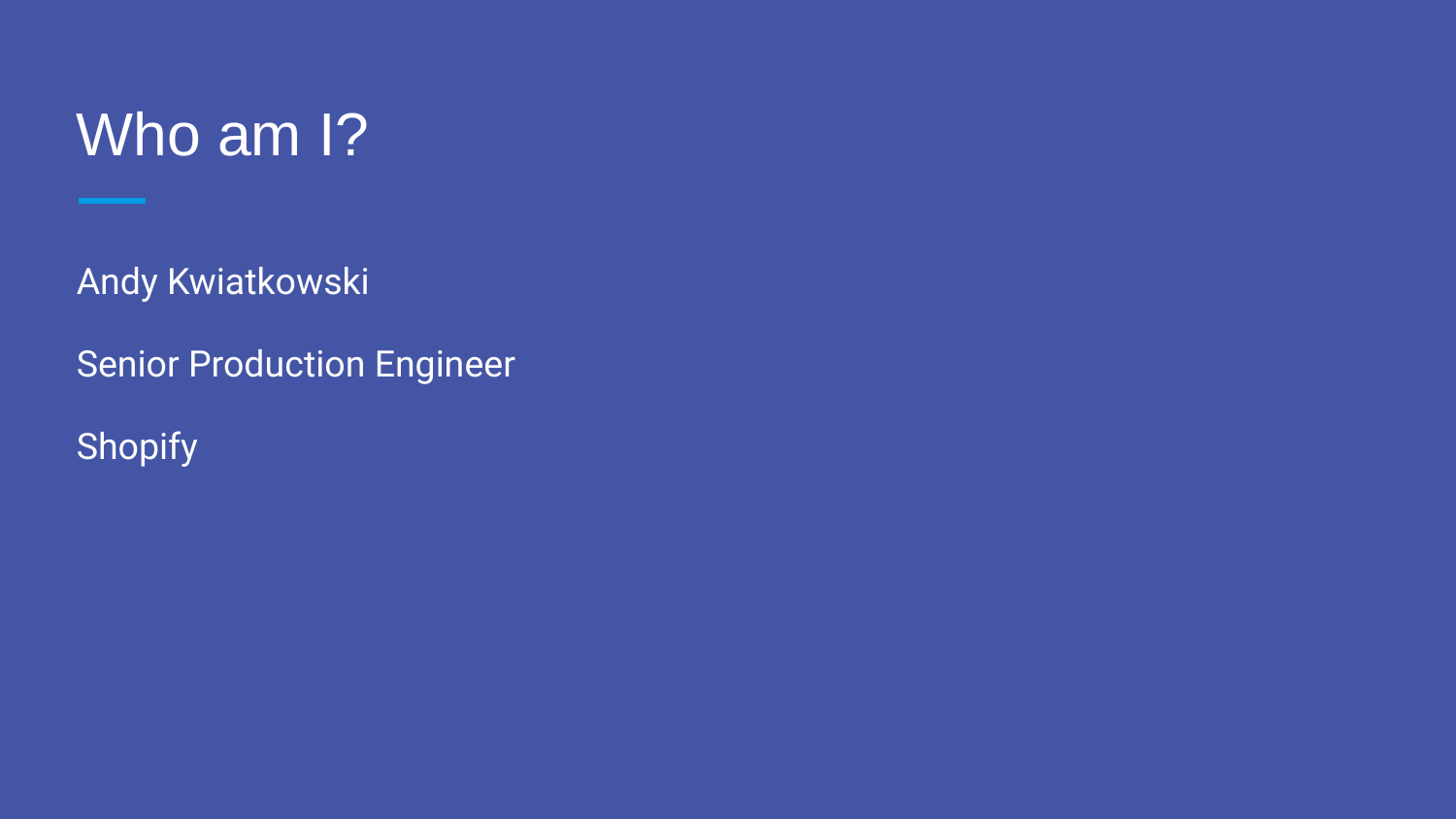

# Who am I?
Andy Kwiatkowski
Senior Production Engineer
Shopify